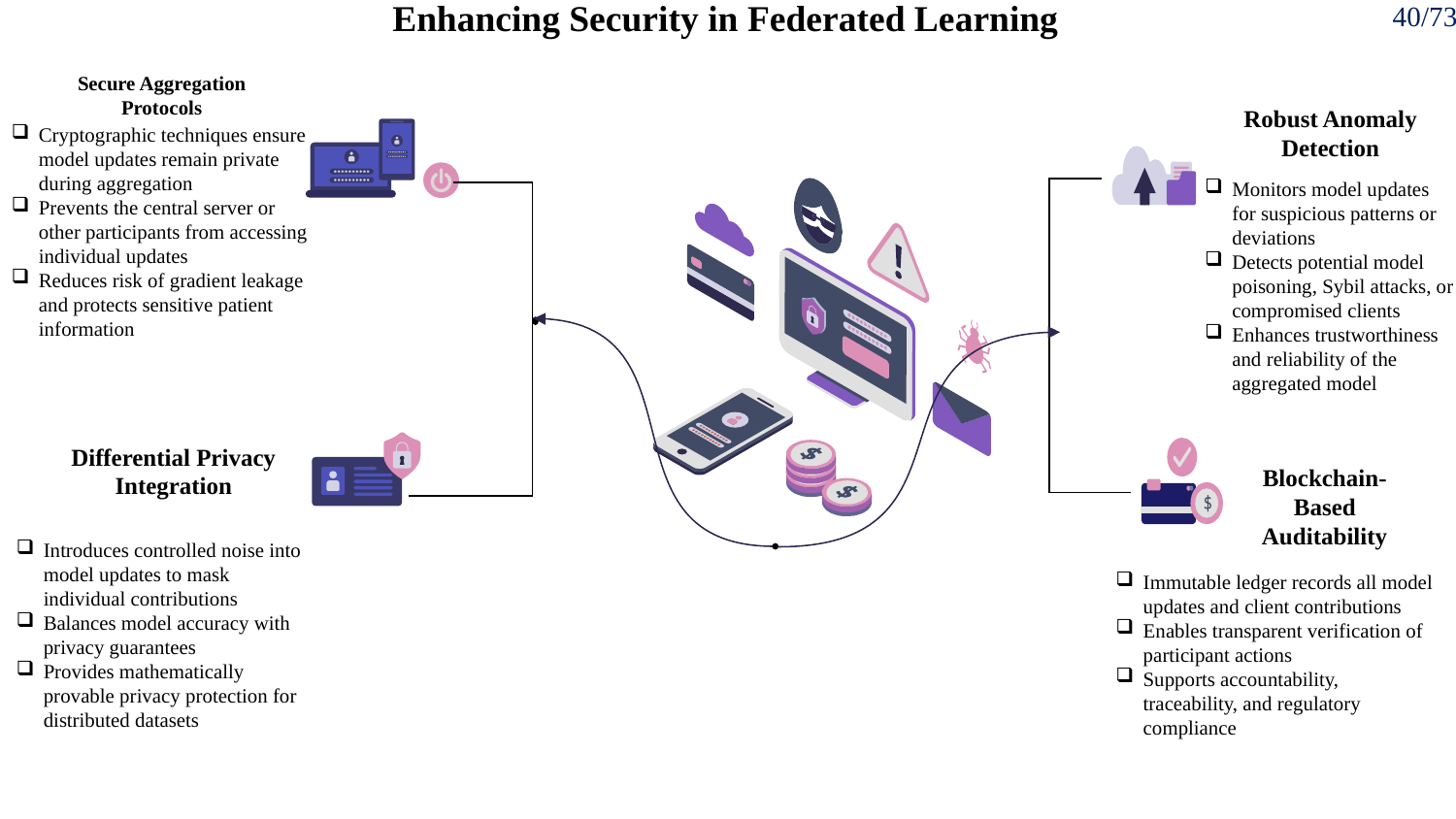

# Enhancing Security in Federated Learning
40/73
Secure Aggregation Protocols
Robust Anomaly Detection

Cryptographic techniques ensure model updates remain private during aggregation
Prevents the central server or other participants from accessing individual updates
Reduces risk of gradient leakage and protects sensitive patient information

Monitors model updates for suspicious patterns or deviations
Detects potential model poisoning, Sybil attacks, or compromised clients
Enhances trustworthiness and reliability of the aggregated model

Differential Privacy Integration
Blockchain-Based Auditability
Introduces controlled noise into model updates to mask individual contributions
Balances model accuracy with privacy guarantees
Provides mathematically provable privacy protection for distributed datasets

Immutable ledger records all model updates and client contributions
Enables transparent verification of participant actions
Supports accountability, traceability, and regulatory compliance